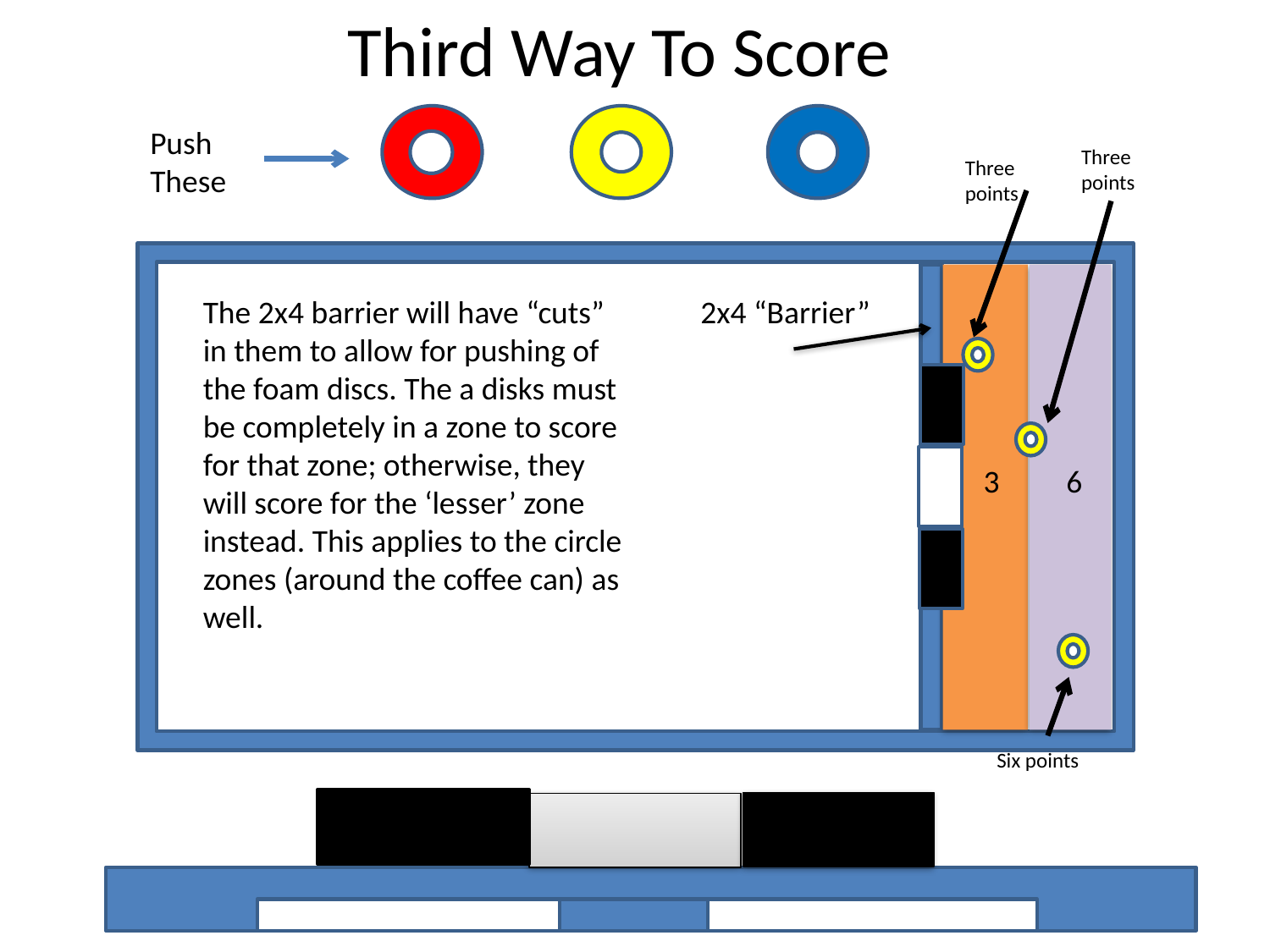

Third Way To Score

Push These

Three points
Three points

The 2x4 barrier will have “cuts” in them to allow for pushing of the foam discs. The a disks must be completely in a zone to score for that zone; otherwise, they will score for the ‘lesser’ zone instead. This applies to the circle zones (around the coffee can) as well.
2x4 “Barrier”

3
6

1 points
Six points